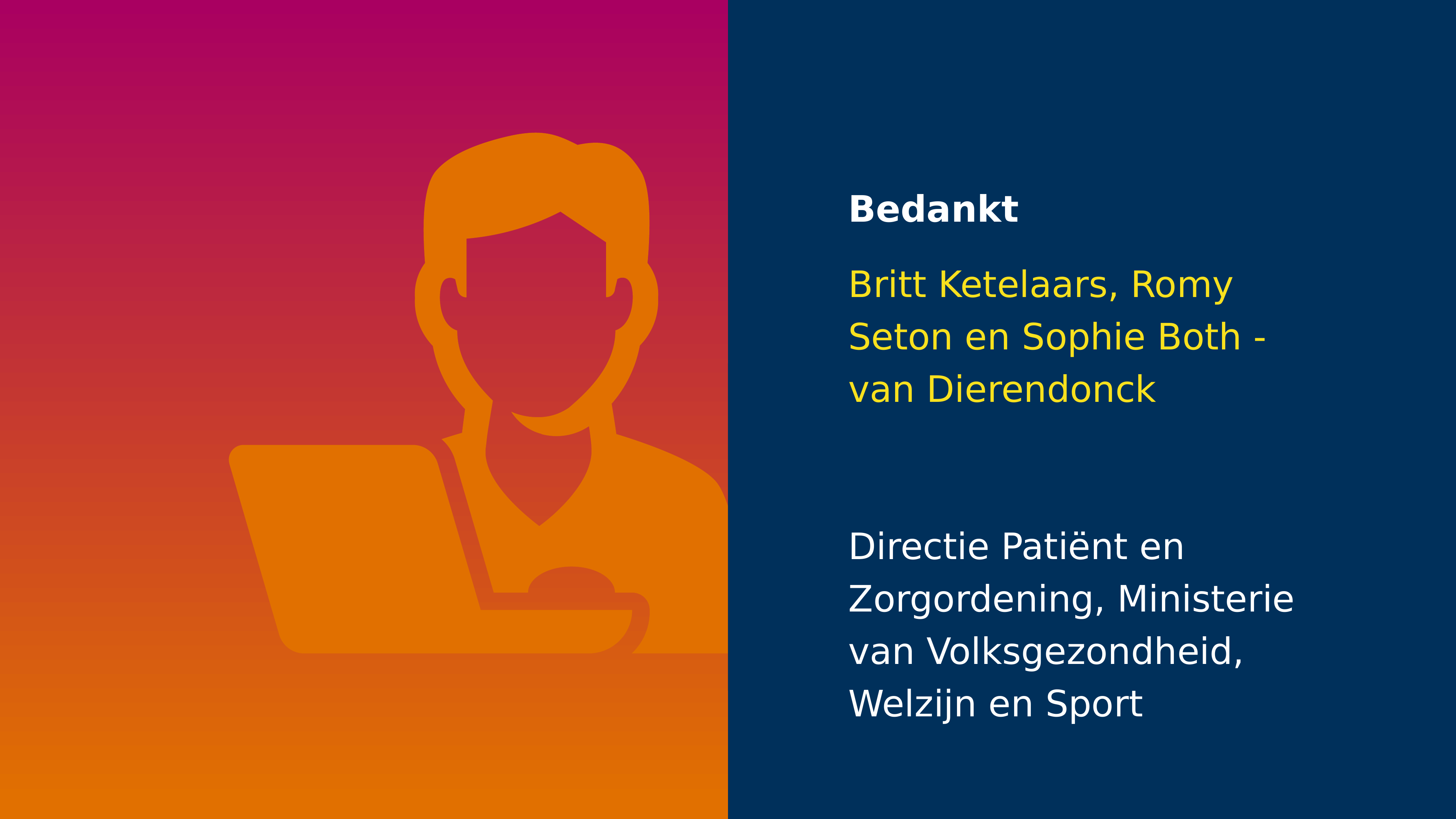

# Bedankt
Britt Ketelaars, Romy Seton en Sophie Both - van Dierendonck

Directie Patiënt en Zorgordening, Ministerie van Volksgezondheid, Welzijn en Sport